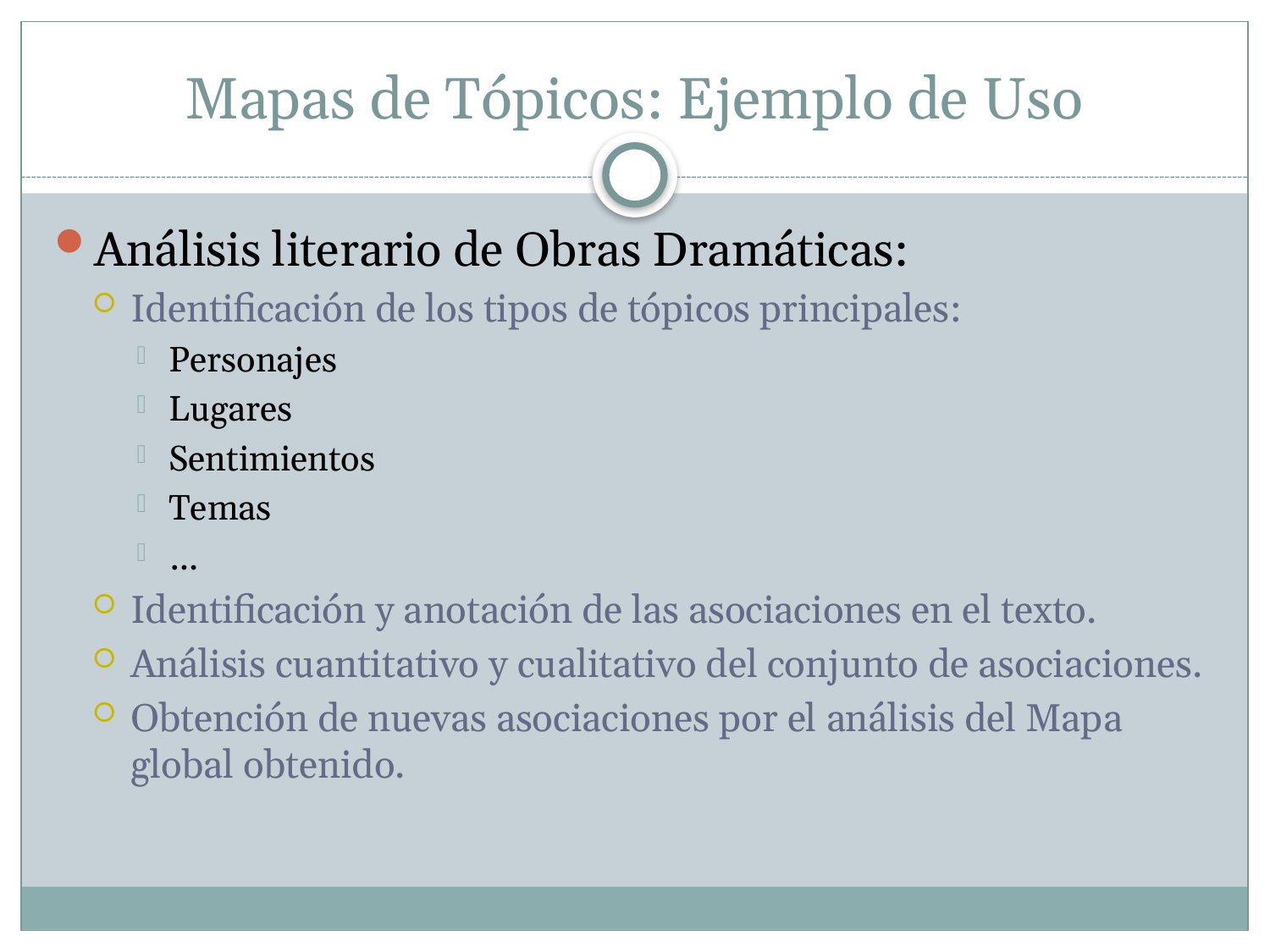

# Mapas de Tópicos: Ejemplo de Uso
Análisis literario de Obras Dramáticas:
Identificación de los tipos de tópicos principales:
Personajes
Lugares
Sentimientos
Temas
…
Identificación y anotación de las asociaciones en el texto.
Análisis cuantitativo y cualitativo del conjunto de asociaciones.
Obtención de nuevas asociaciones por el análisis del Mapa global obtenido.